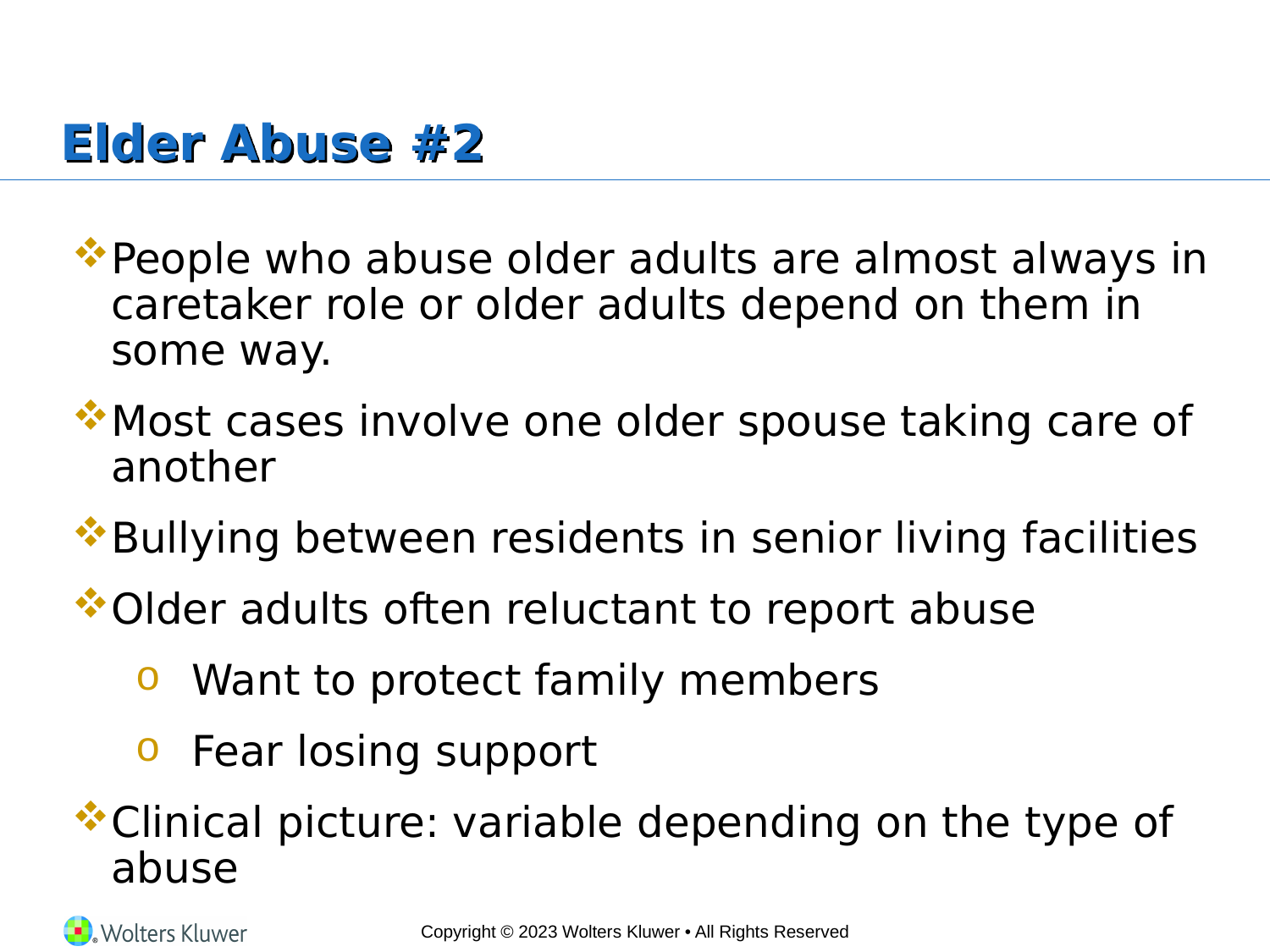

# Elder Abuse #2
People who abuse older adults are almost always in caretaker role or older adults depend on them in some way.
Most cases involve one older spouse taking care of another
Bullying between residents in senior living facilities
Older adults often reluctant to report abuse
Want to protect family members
Fear losing support
Clinical picture: variable depending on the type of abuse